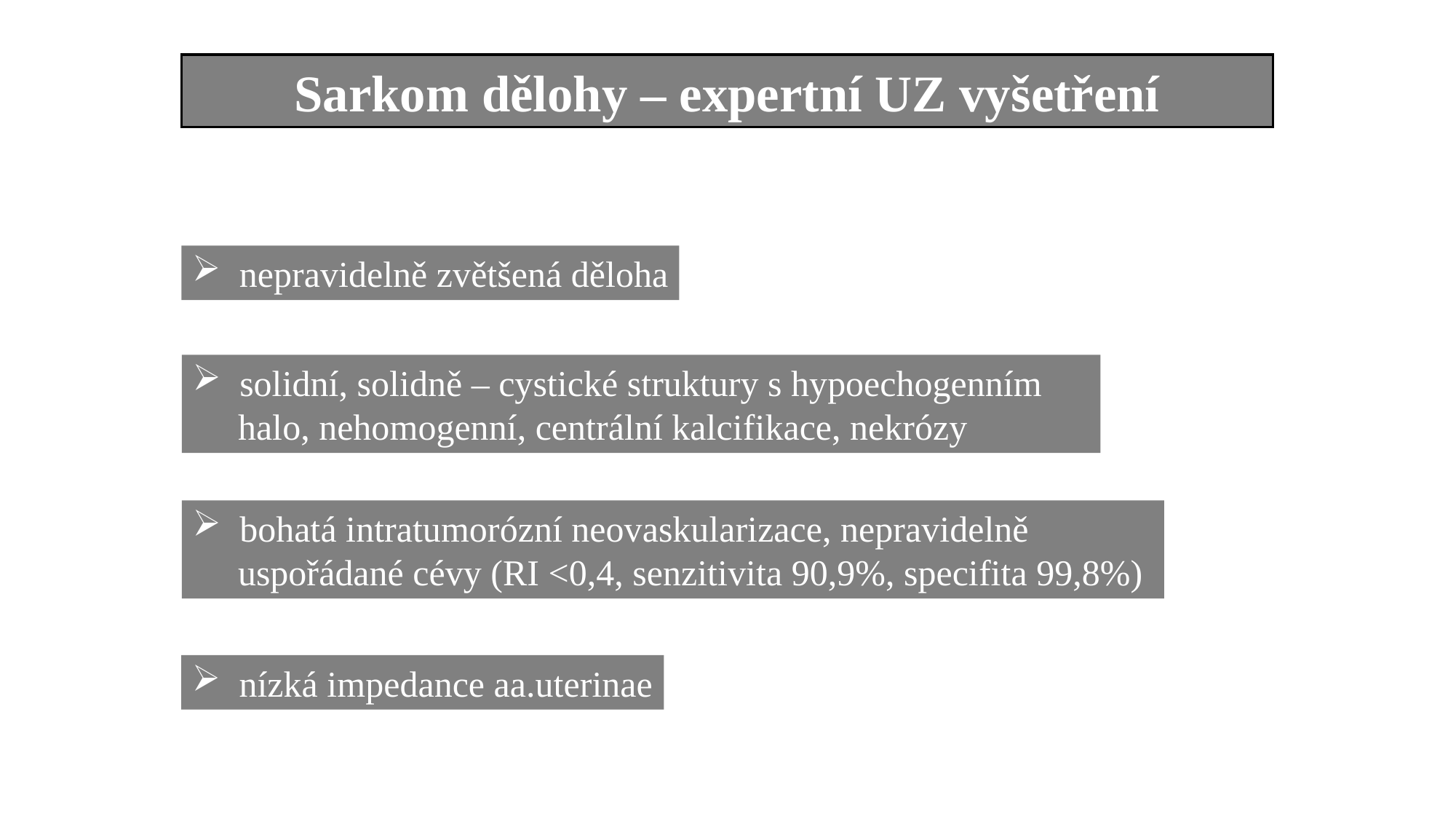

Sarkom dělohy – expertní UZ vyšetření
  nepravidelně zvětšená děloha
  solidní, solidně – cystické struktury s hypoechogenním
     halo, nehomogenní, centrální kalcifikace, nekrózy
  bohatá intratumorózní neovaskularizace, nepravidelně
     uspořádané cévy (RI <0,4, senzitivita 90,9%, specifita 99,8%)
  nízká impedance aa.uterinae